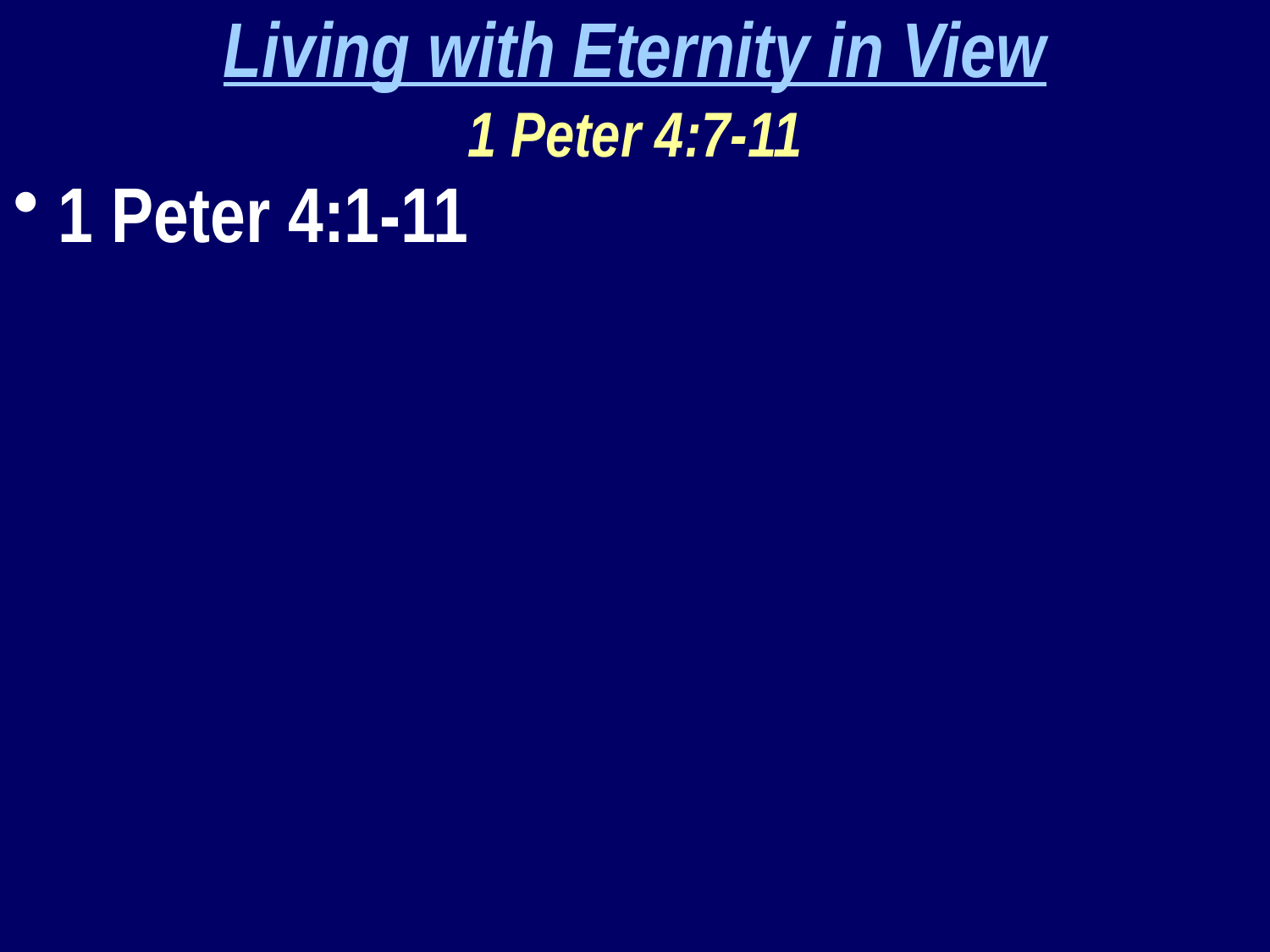

Living with Eternity in View
1 Peter 4:7-11
 1 Peter 4:1-11